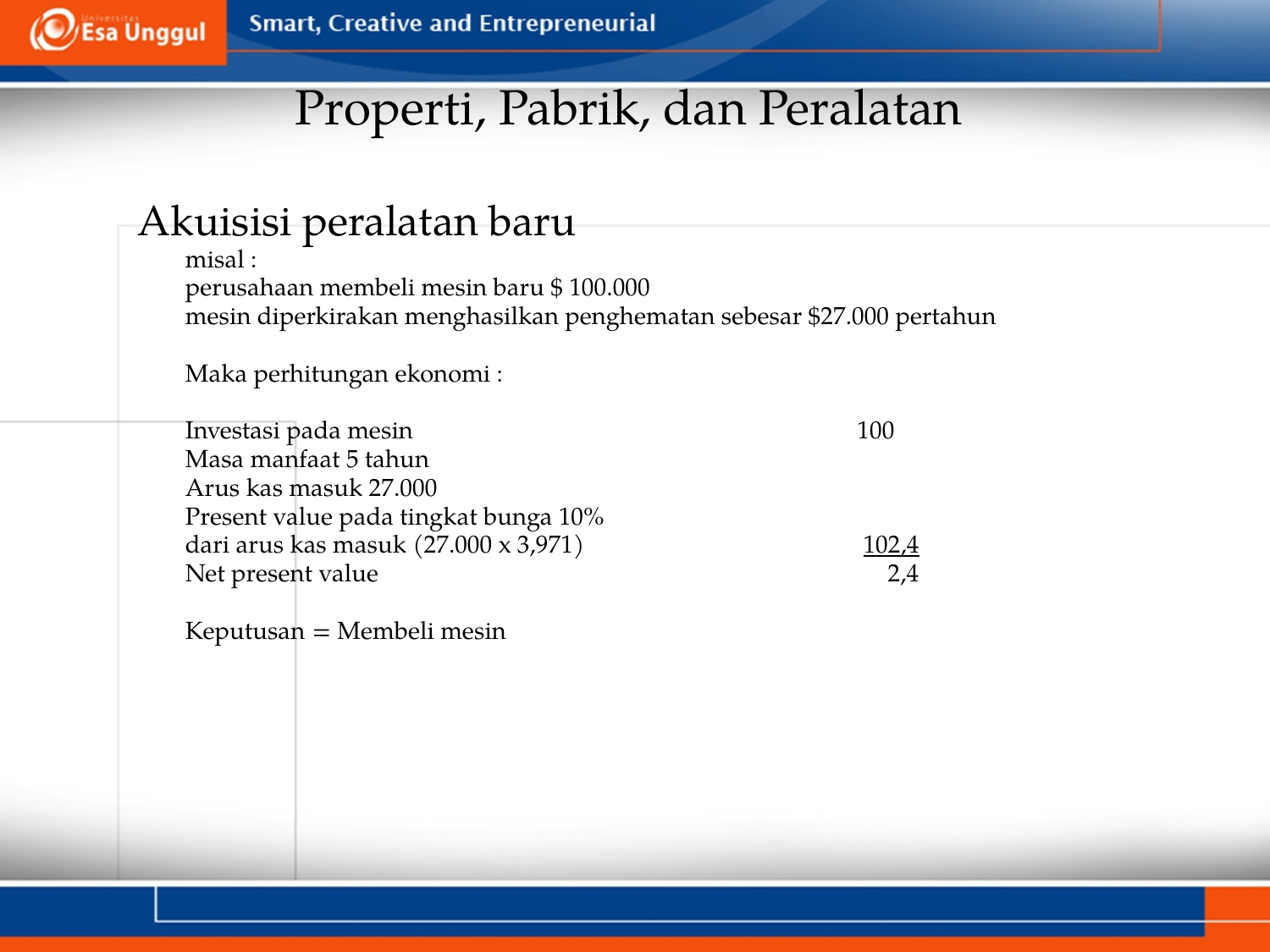

# Properti, Pabrik, dan Peralatan

Akuisisi peralatan baru
	misal :
	perusahaan membeli mesin baru $ 100.000
	mesin diperkirakan menghasilkan penghematan sebesar $27.000 pertahun

	Maka perhitungan ekonomi :

	Investasi pada mesin			     	      100
	Masa manfaat 5 tahun
	Arus kas masuk 27.000
	Present value pada tingkat bunga 10%
	dari arus kas masuk (27.000 x 3,971)		       102,4
	Net present value				           2,4

	Keputusan 	= Membeli mesin